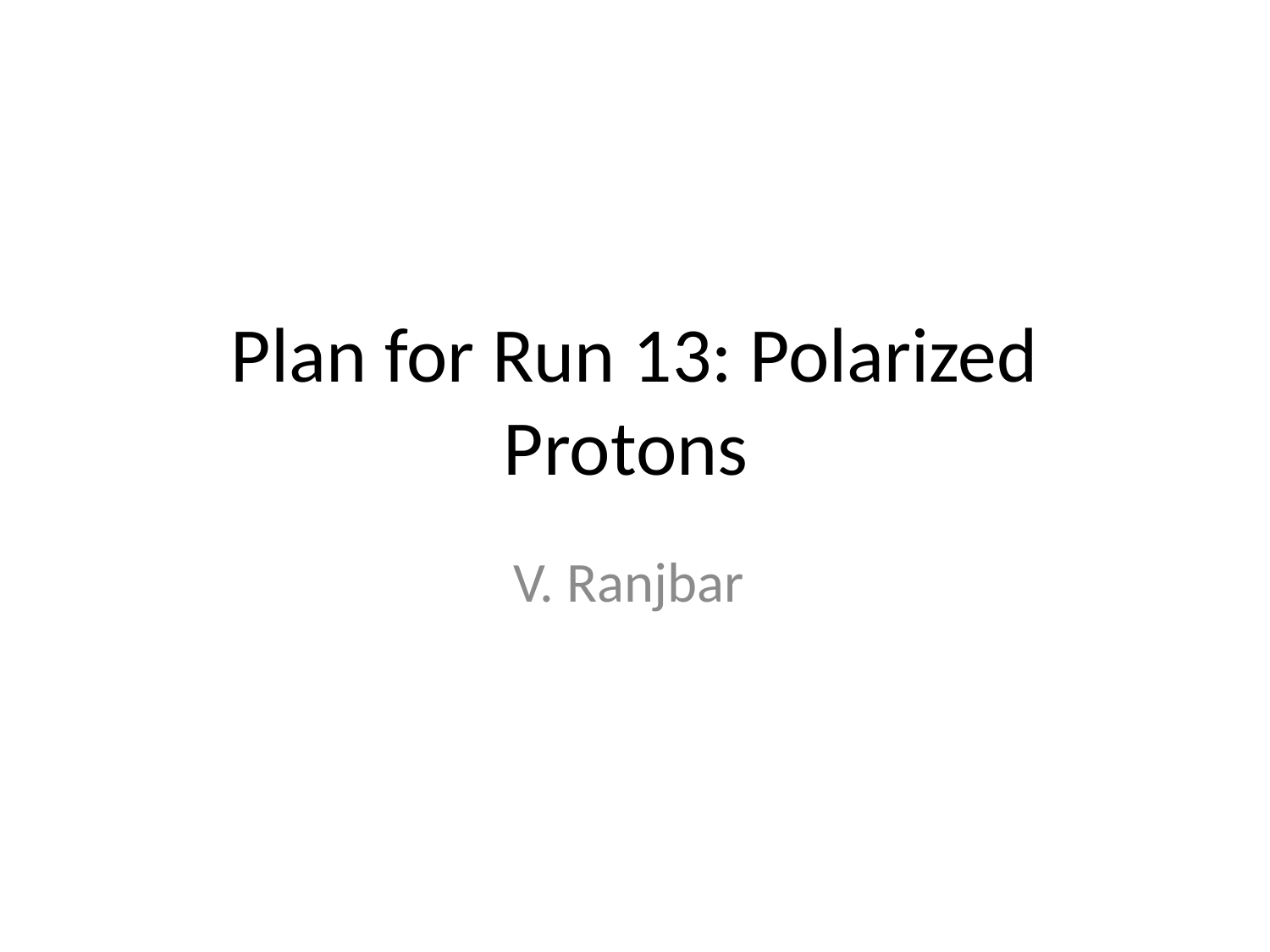

# Plan for Run 13: Polarized Protons
V. Ranjbar